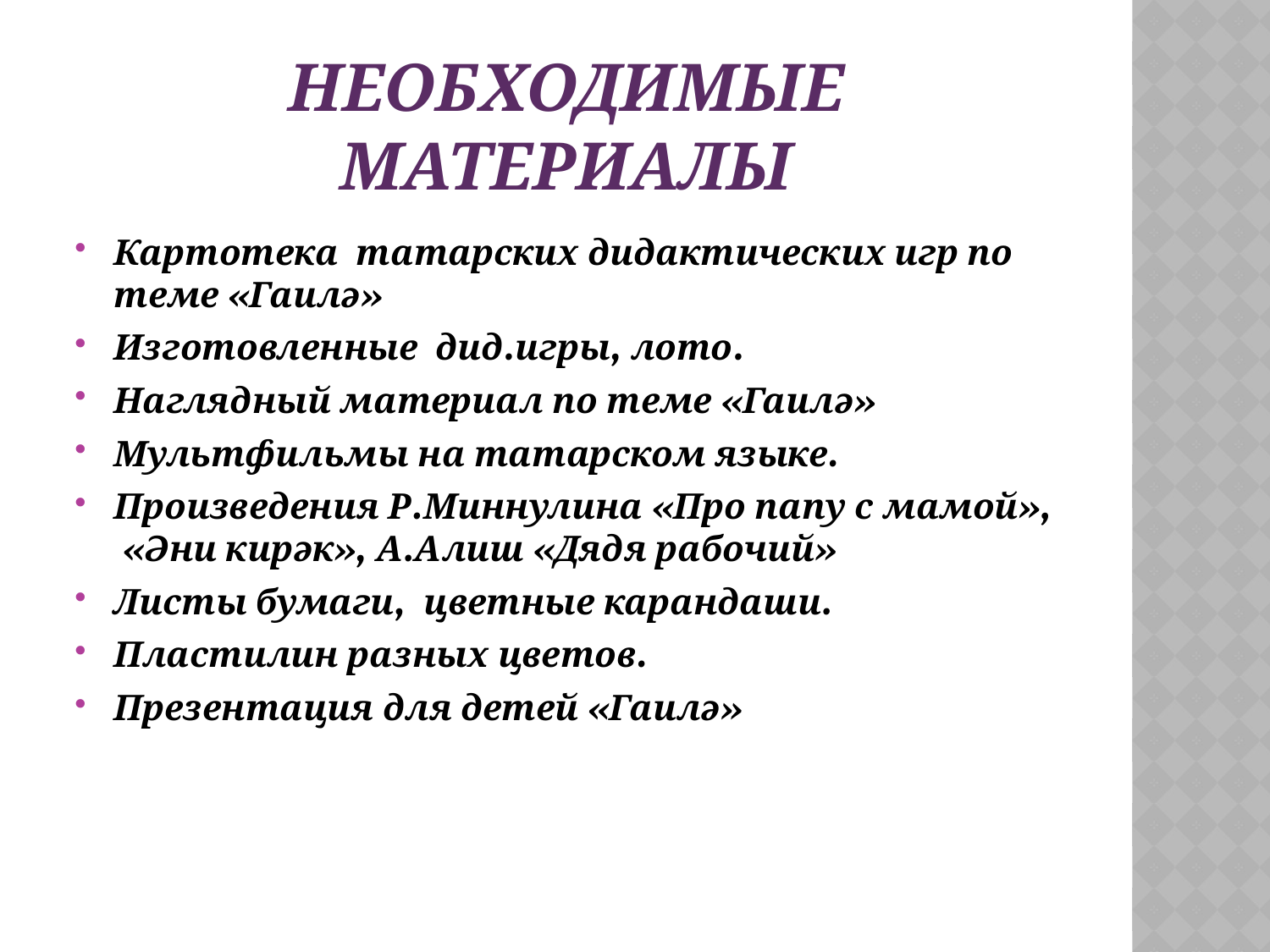

# Необходимые материалы
Картотека  татарских дидактических игр по теме «Гаилә»
Изготовленные  дид.игры, лото.
Наглядный материал по теме «Гаилә»
Мультфильмы на татарском языке.
Произведения Р.Миннулина «Про папу с мамой»,  «Әни кирәк», А.Алиш «Дядя рабочий»
Листы бумаги,  цветные карандаши.
Пластилин разных цветов.
Презентация для детей «Гаилә»